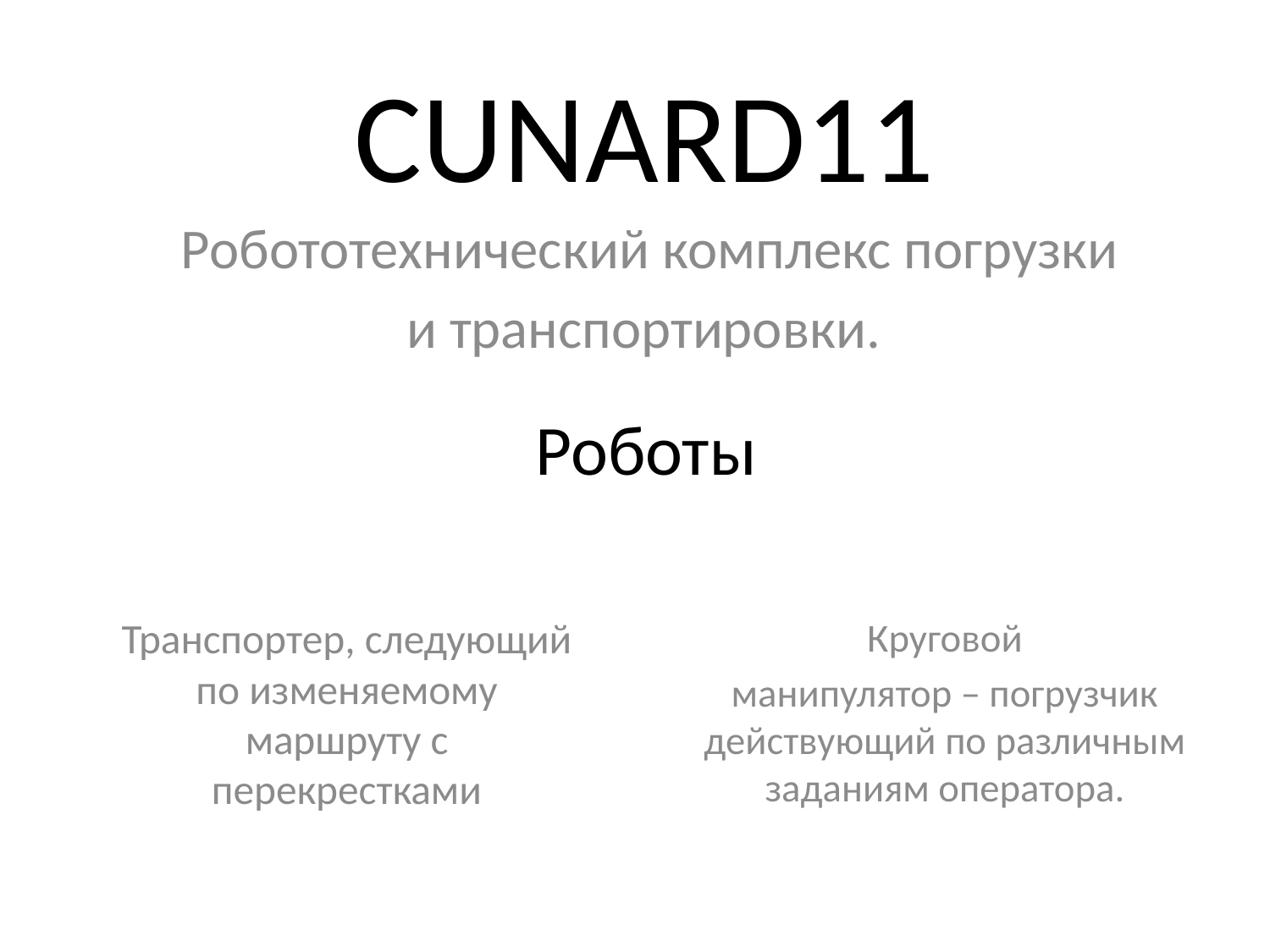

# CUNARD11
Робототехнический комплекс погрузки
и транспортировки.
Роботы
Транспортер, следующий по изменяемому маршруту с перекрестками
Круговой
манипулятор – погрузчик действующий по различным заданиям оператора.